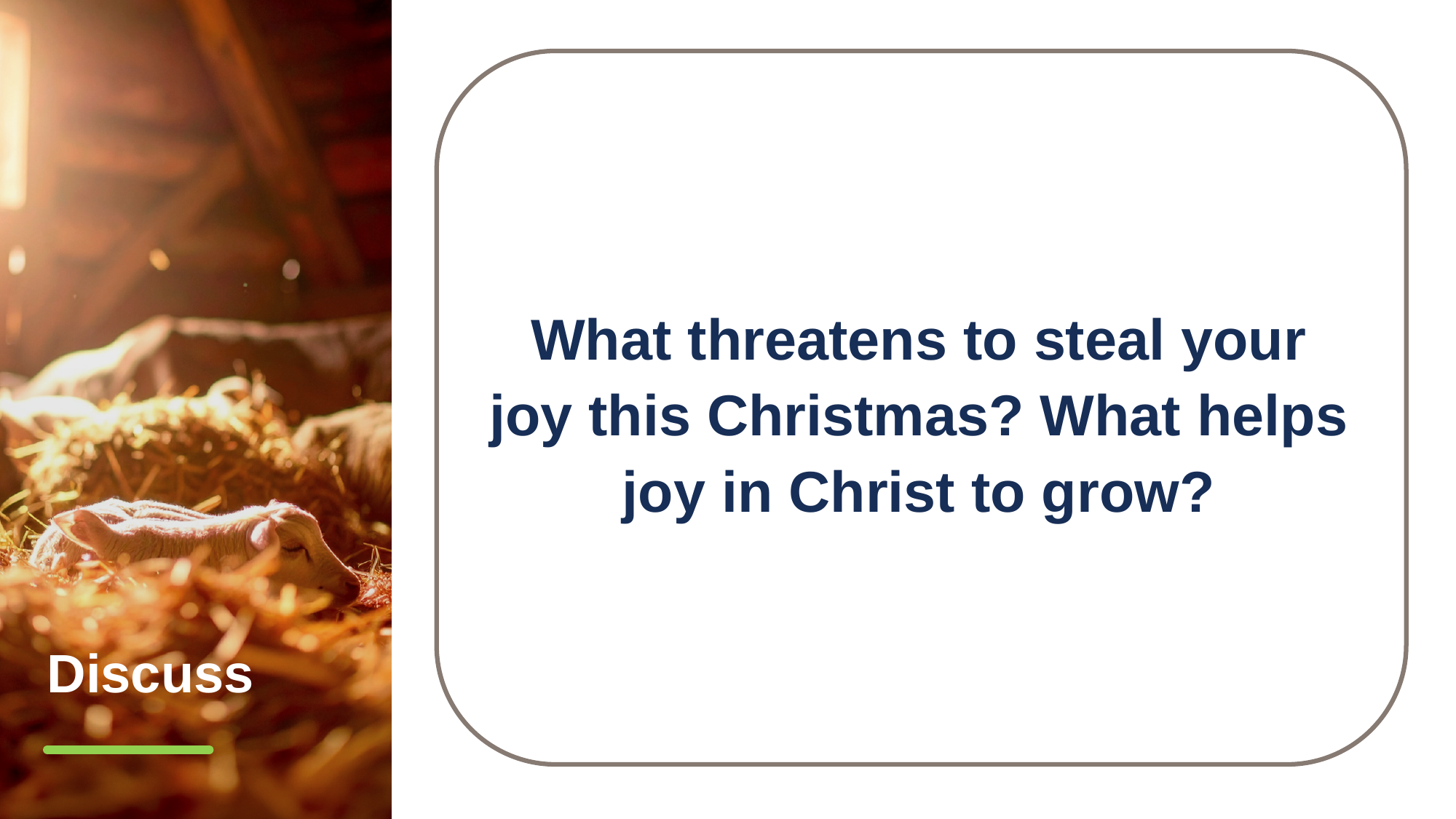

What threatens to steal your joy this Christmas? What helps joy in Christ to grow?
# Discuss